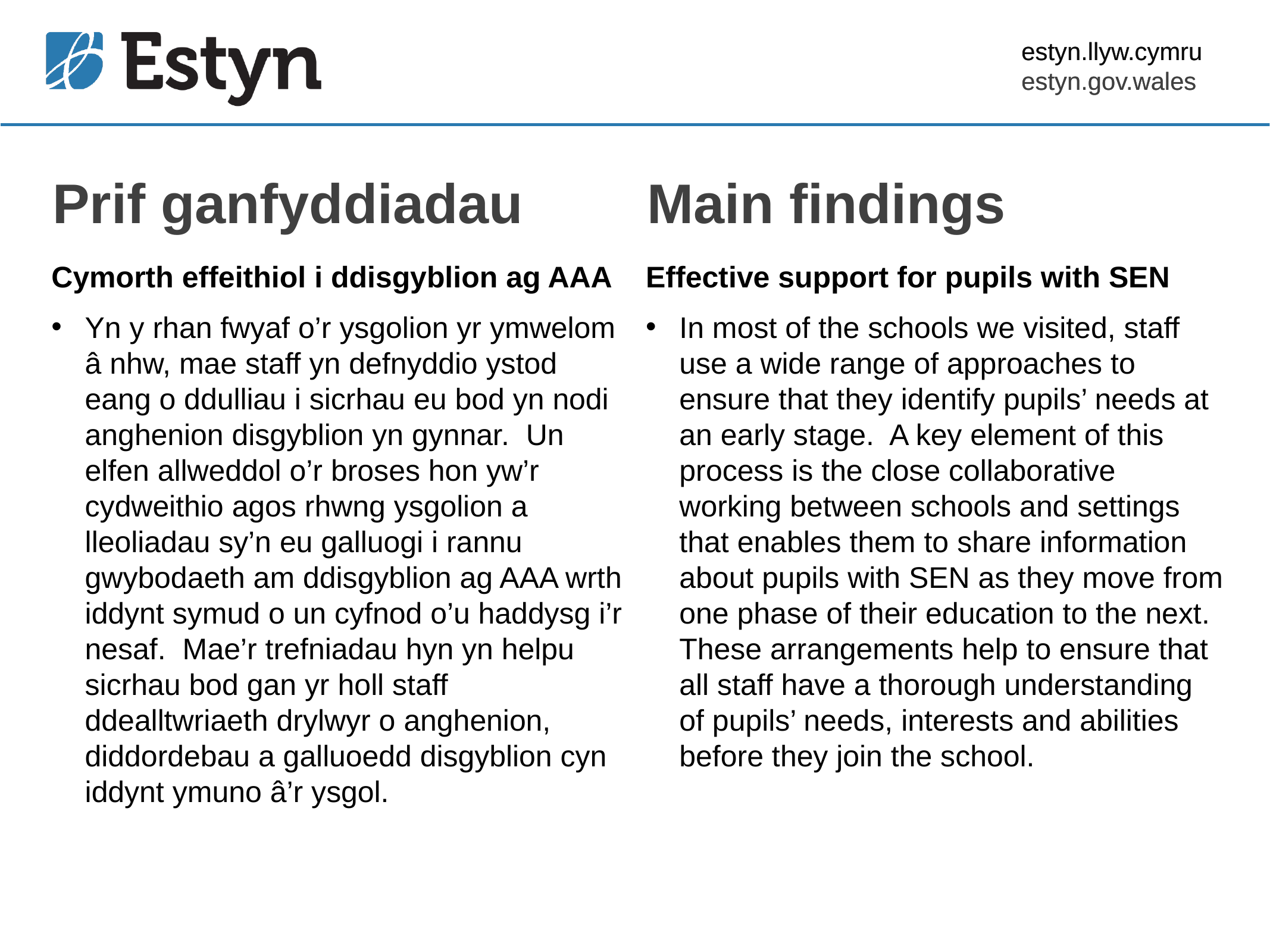

Prif ganfyddiadau
Main findings
Cymorth effeithiol i ddisgyblion ag AAA
Yn y rhan fwyaf o’r ysgolion yr ymwelom â nhw, mae staff yn defnyddio ystod eang o ddulliau i sicrhau eu bod yn nodi anghenion disgyblion yn gynnar.  Un elfen allweddol o’r broses hon yw’r cydweithio agos rhwng ysgolion a lleoliadau sy’n eu galluogi i rannu gwybodaeth am ddisgyblion ag AAA wrth iddynt symud o un cyfnod o’u haddysg i’r nesaf.  Mae’r trefniadau hyn yn helpu sicrhau bod gan yr holl staff ddealltwriaeth drylwyr o anghenion, diddordebau a galluoedd disgyblion cyn iddynt ymuno â’r ysgol.
Effective support for pupils with SEN
In most of the schools we visited, staff use a wide range of approaches to ensure that they identify pupils’ needs at an early stage.  A key element of this process is the close collaborative working between schools and settings that enables them to share information about pupils with SEN as they move from one phase of their education to the next.  These arrangements help to ensure that all staff have a thorough understanding of pupils’ needs, interests and abilities before they join the school.